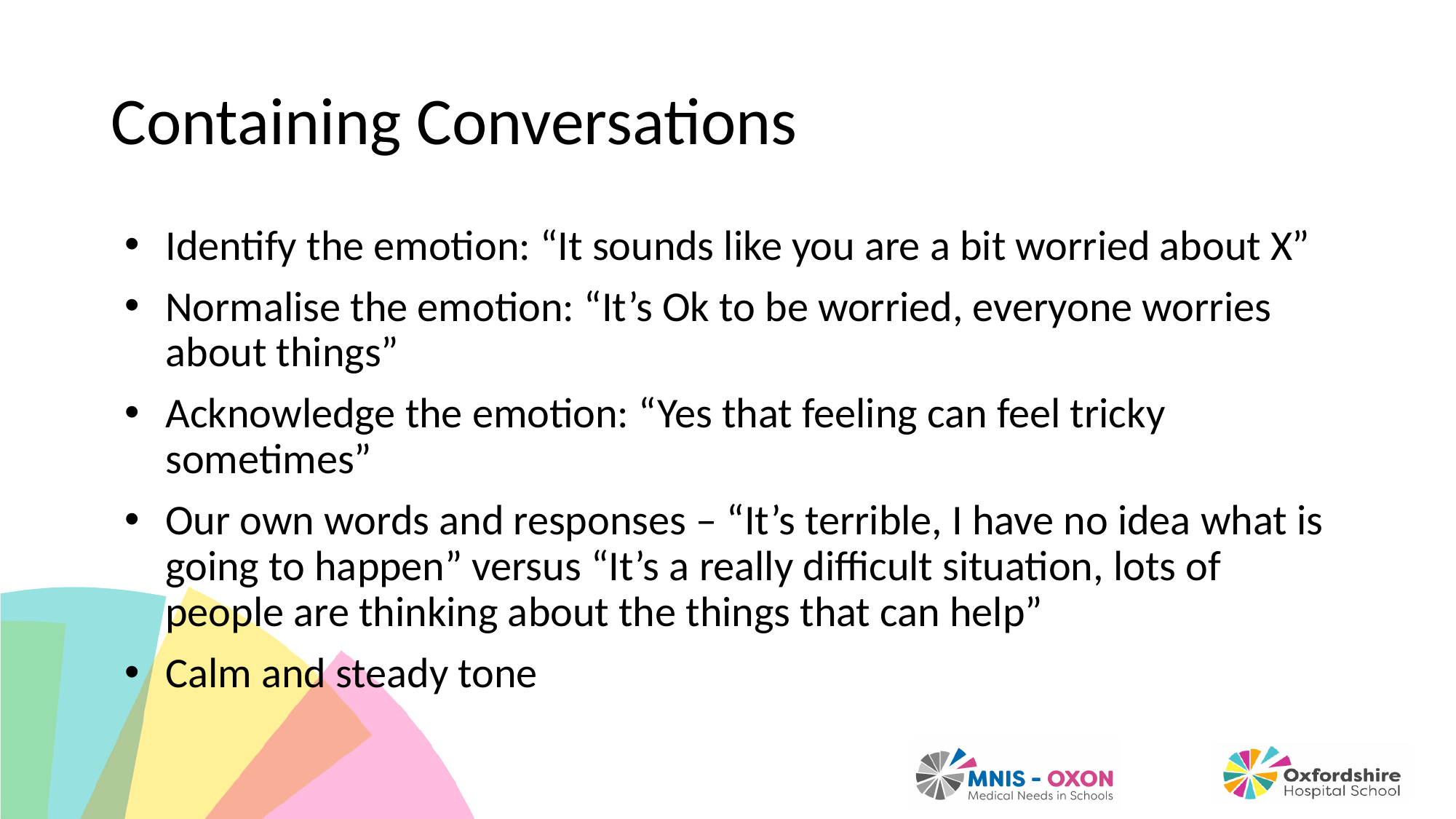

# Containing Conversations
Identify the emotion: “It sounds like you are a bit worried about X”
Normalise the emotion: “It’s Ok to be worried, everyone worries about things”
Acknowledge the emotion: “Yes that feeling can feel tricky sometimes”
Our own words and responses – “It’s terrible, I have no idea what is going to happen” versus “It’s a really difficult situation, lots of people are thinking about the things that can help”
Calm and steady tone